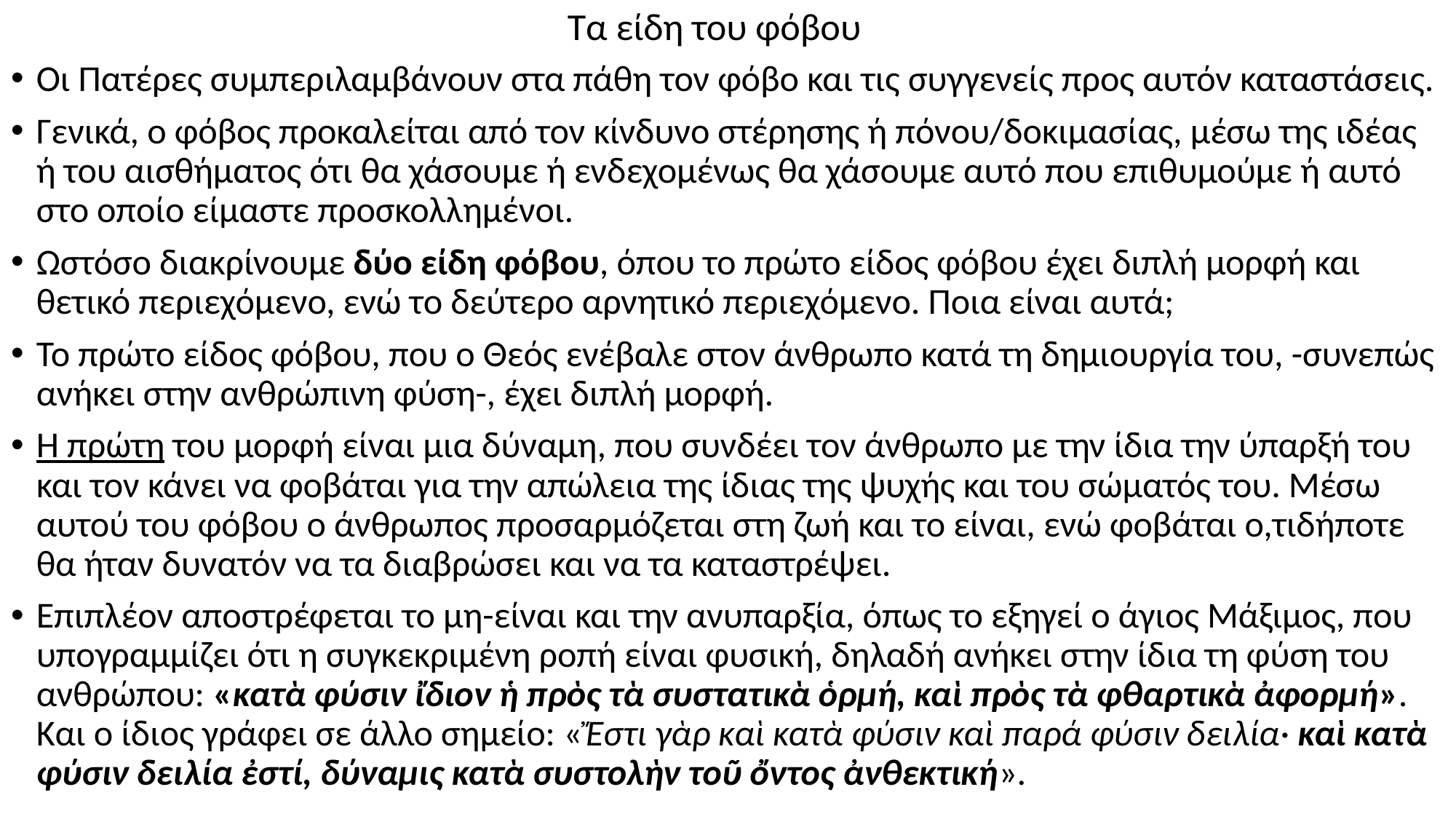

# Τα είδη του φόβου
Οι Πατέρες συμπεριλαμβάνουν στα πάθη τον φόβο και τις συγγενείς προς αυτόν καταστάσεις.
Γενικά, ο φόβος προκαλείται από τον κίνδυνο στέρησης ή πόνου/δοκιμασίας, μέσω της ιδέας ή του αισθήματος ότι θα χάσουμε ή ενδεχομένως θα χάσουμε αυτό που επιθυμούμε ή αυτό στο οποίο είμαστε προσκολλημένοι.
Ωστόσο διακρίνουμε δύο είδη φόβου, όπου το πρώτο είδος φόβου έχει διπλή μορφή και θετικό περιεχόμενο, ενώ το δεύτερο αρνητικό περιεχόμενο. Ποια είναι αυτά;
Το πρώτο είδος φόβου, που ο Θεός ενέβαλε στον άνθρωπο κατά τη δημιουργία του, -συνεπώς ανήκει στην ανθρώπινη φύση-, έχει διπλή μορφή.
Η πρώτη του μορφή είναι μια δύναμη, που συνδέει τον άνθρωπο με την ίδια την ύπαρξή του και τον κάνει να φοβάται για την απώλεια της ίδιας της ψυχής και του σώματός του. Μέσω αυτού του φόβου ο άνθρωπος προσαρμόζεται στη ζωή και το είναι, ενώ φοβάται ο,τιδήποτε θα ήταν δυνατόν να τα διαβρώσει και να τα καταστρέψει.
Επιπλέον αποστρέφεται το μη-είναι και την ανυπαρξία, όπως το εξηγεί ο άγιος Μάξιμος, που υπογραμμίζει ότι η συγκεκριμένη ροπή είναι φυσική, δηλαδή ανήκει στην ίδια τη φύση του ανθρώπου: «κατὰ φύσιν ἴδιον ἡ πρὸς τὰ συστατικὰ ὁρμή, καὶ πρὸς τὰ φθαρτικὰ ἀφορμή». Και ο ίδιος γράφει σε άλλο σημείο: «Ἔστι γὰρ καὶ κατὰ φύσιν καὶ παρά φύσιν δειλία· καὶ κατὰ φύσιν δειλία ἐστί, δύναμις κατὰ συστολὴν τοῦ ὄντος ἀνθεκτική».